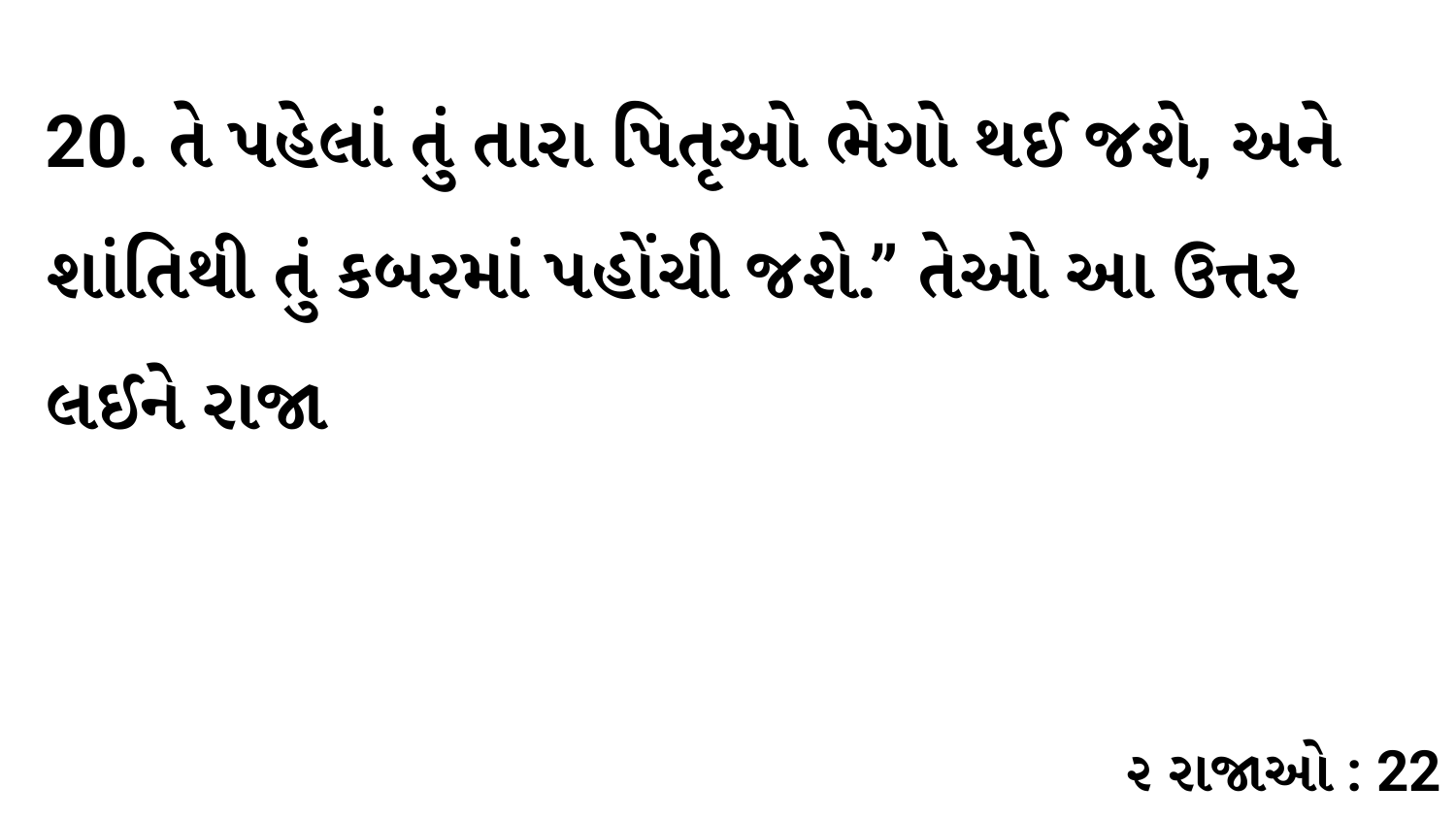

20. તે પહેલાં તું તારા પિતૃઓ ભેગો થઈ જશે, અને શાંતિથી તું કબરમાં પહોંચી જશે.” તેઓ આ ઉત્તર લઈને રાજા
૨ રાજાઓ : 22